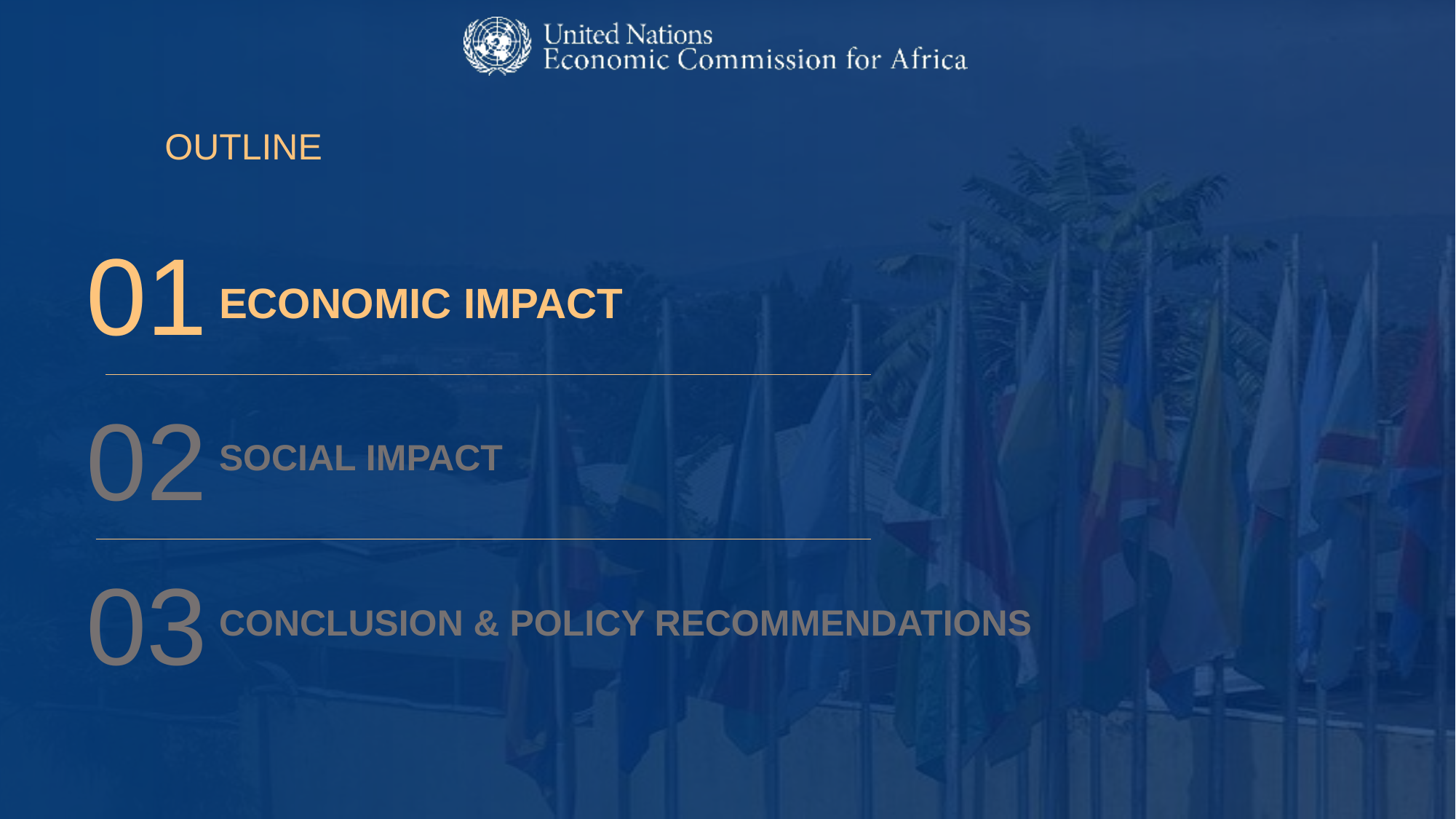

ECONOMIC IMPACT
01
SOCIAL IMPACT
02
CONCLUSION & POLICY RECOMMENDATIONS
03